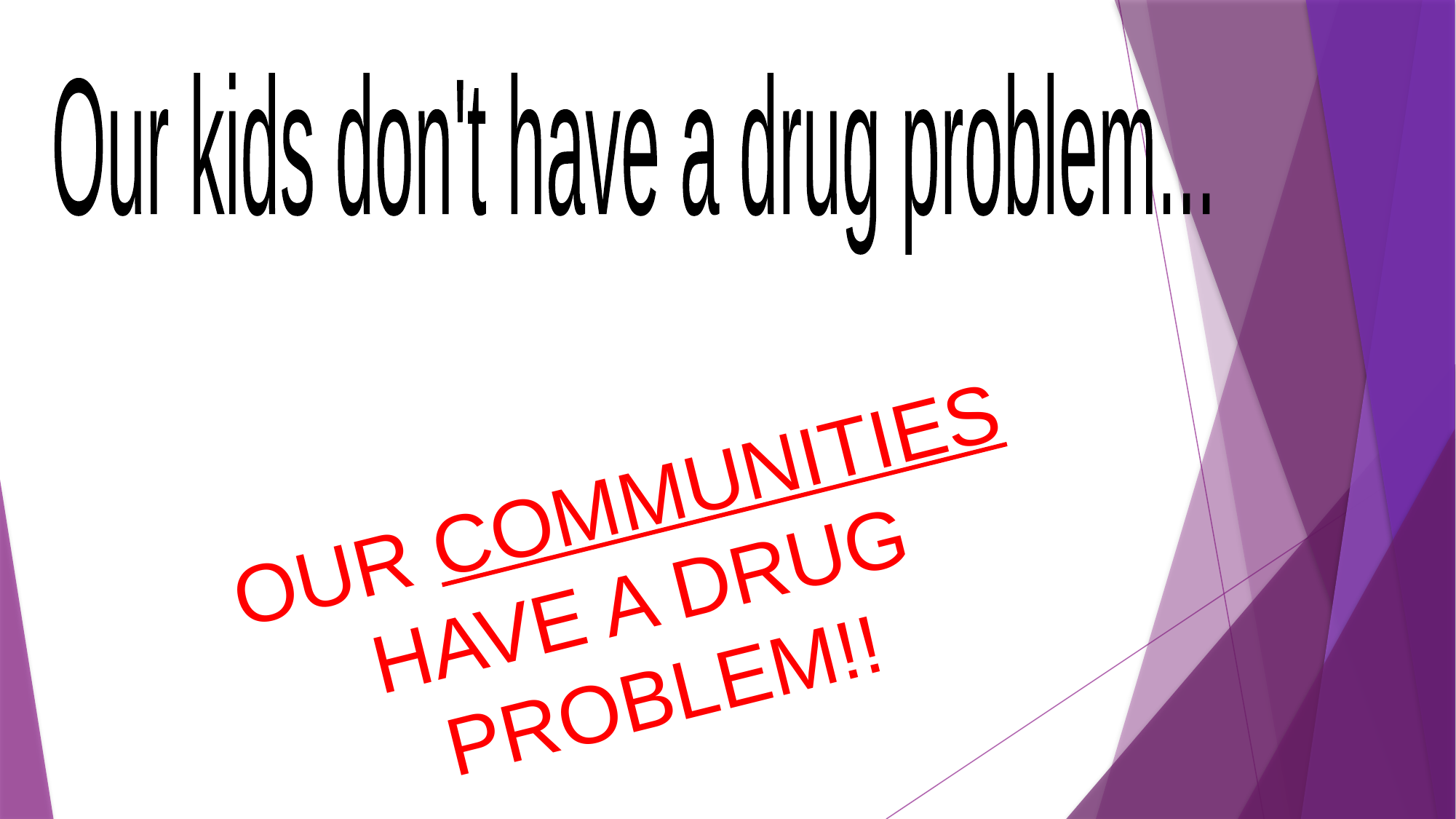

Our kids don't have a drug problem...
OUR COMMUNITIES HAVE A DRUG PROBLEM!!